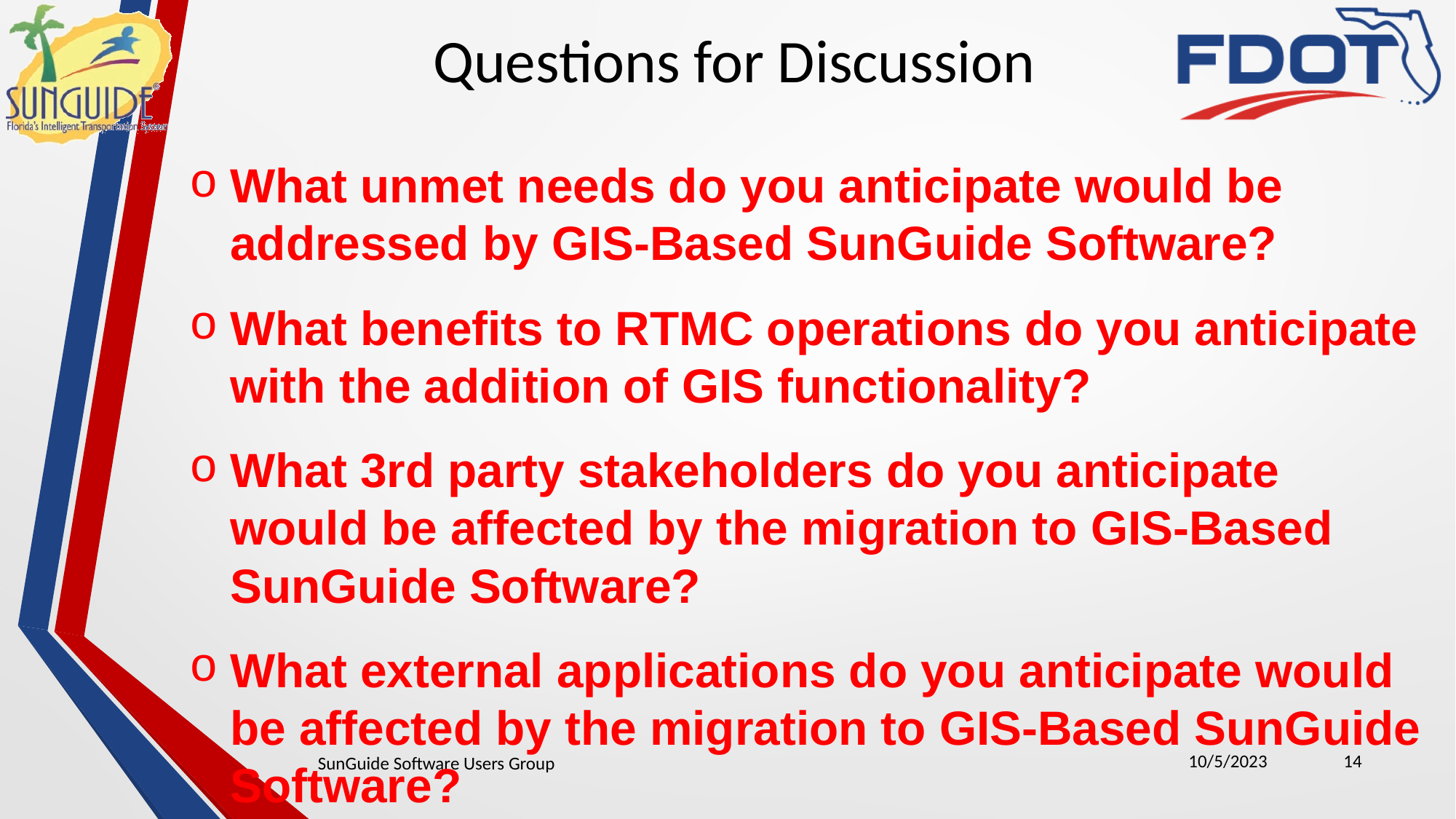

Questions for Discussion
What unmet needs do you anticipate would be addressed by GIS-Based SunGuide Software?
What benefits to RTMC operations do you anticipate with the addition of GIS functionality?
What 3rd party stakeholders do you anticipate would be affected by the migration to GIS-Based SunGuide Software?
What external applications do you anticipate would be affected by the migration to GIS-Based SunGuide Software?
10/5/2023
14
SunGuide Software Users Group